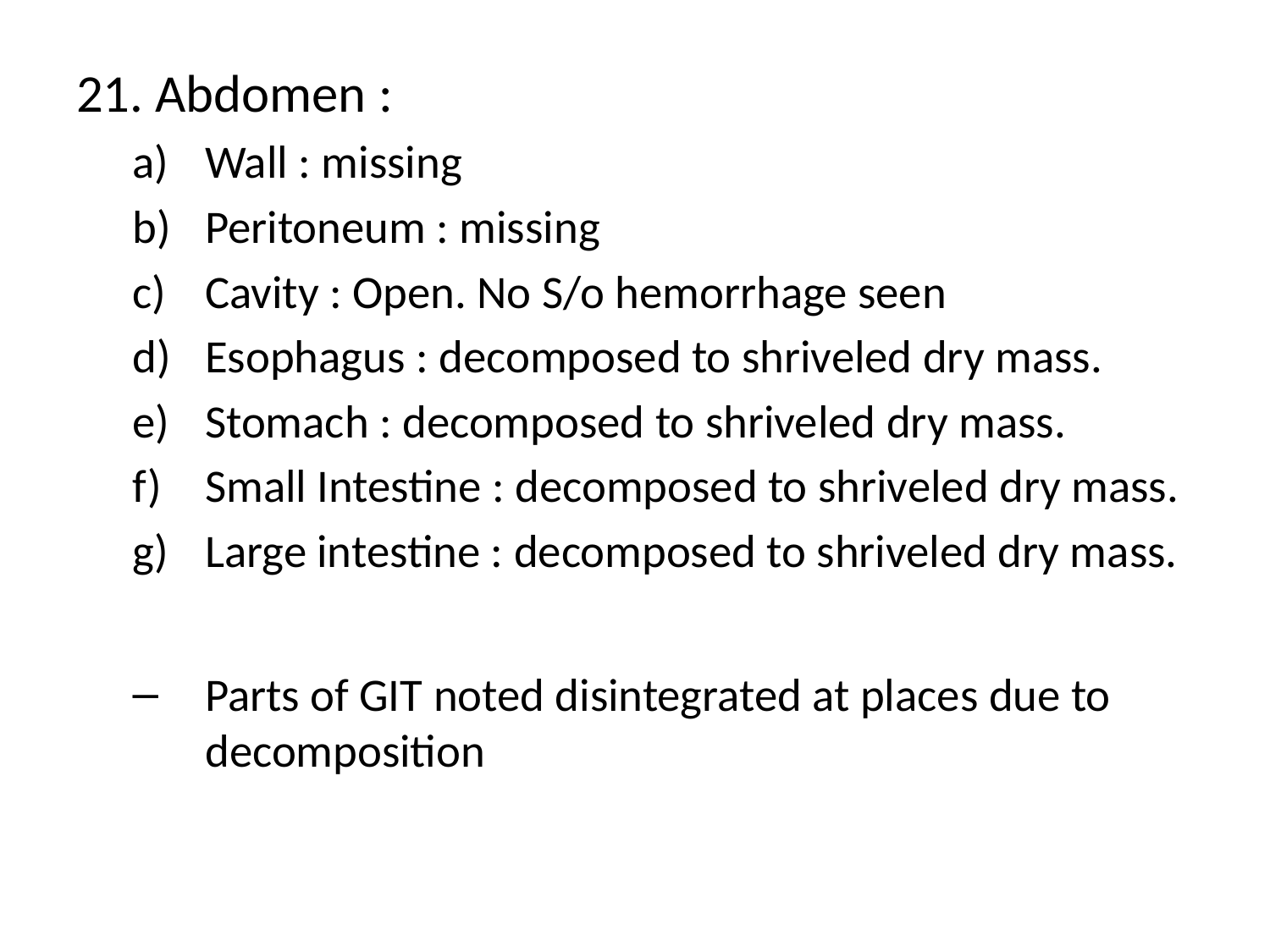

21. Abdomen :
Wall : missing
Peritoneum : missing
Cavity : Open. No S/o hemorrhage seen
Esophagus : decomposed to shriveled dry mass.
Stomach : decomposed to shriveled dry mass.
Small Intestine : decomposed to shriveled dry mass.
Large intestine : decomposed to shriveled dry mass.

Parts of GIT noted disintegrated at places due to decomposition